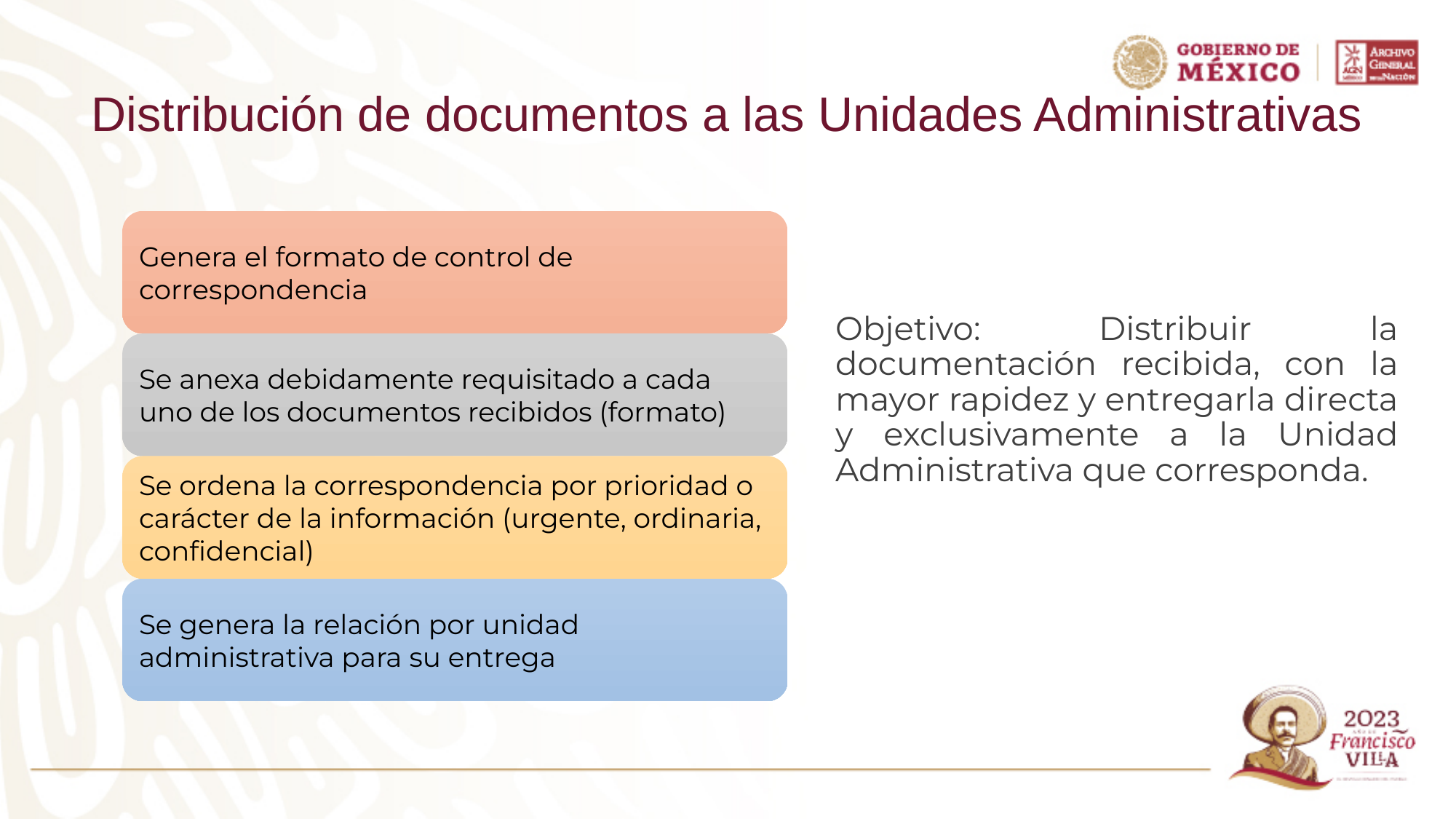

# Distribución de documentos a las Unidades Administrativas
Genera el formato de control de correspondencia
Se anexa debidamente requisitado a cada uno de los documentos recibidos (formato)
Se ordena la correspondencia por prioridad o carácter de la información (urgente, ordinaria, confidencial)
Se genera la relación por unidad administrativa para su entrega
Objetivo: Distribuir la documentación recibida, con la mayor rapidez y entregarla directa y exclusivamente a la Unidad Administrativa que corresponda.